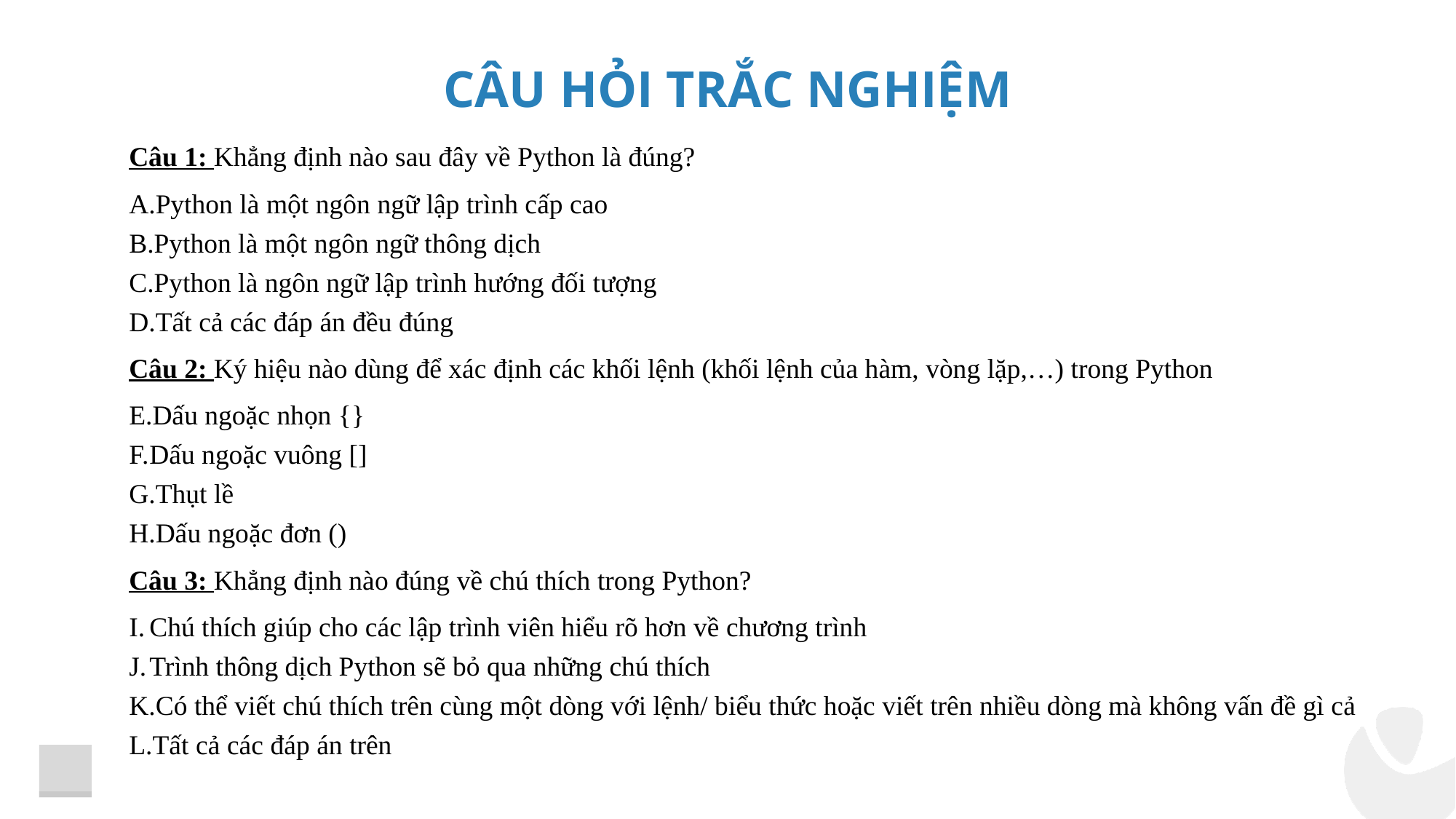

# CÂU HỎI TRẮC NGHIỆM
Câu 1: Khẳng định nào sau đây về Python là đúng?
Python là một ngôn ngữ lập trình cấp cao
Python là một ngôn ngữ thông dịch
Python là ngôn ngữ lập trình hướng đối tượng
Tất cả các đáp án đều đúng
Câu 2: Ký hiệu nào dùng để xác định các khối lệnh (khối lệnh của hàm, vòng lặp,…) trong Python
Dấu ngoặc nhọn {}
Dấu ngoặc vuông []
Thụt lề
Dấu ngoặc đơn ()
Câu 3: Khẳng định nào đúng về chú thích trong Python?
Chú thích giúp cho các lập trình viên hiểu rõ hơn về chương trình
Trình thông dịch Python sẽ bỏ qua những chú thích
Có thể viết chú thích trên cùng một dòng với lệnh/ biểu thức hoặc viết trên nhiều dòng mà không vấn đề gì cả
Tất cả các đáp án trên